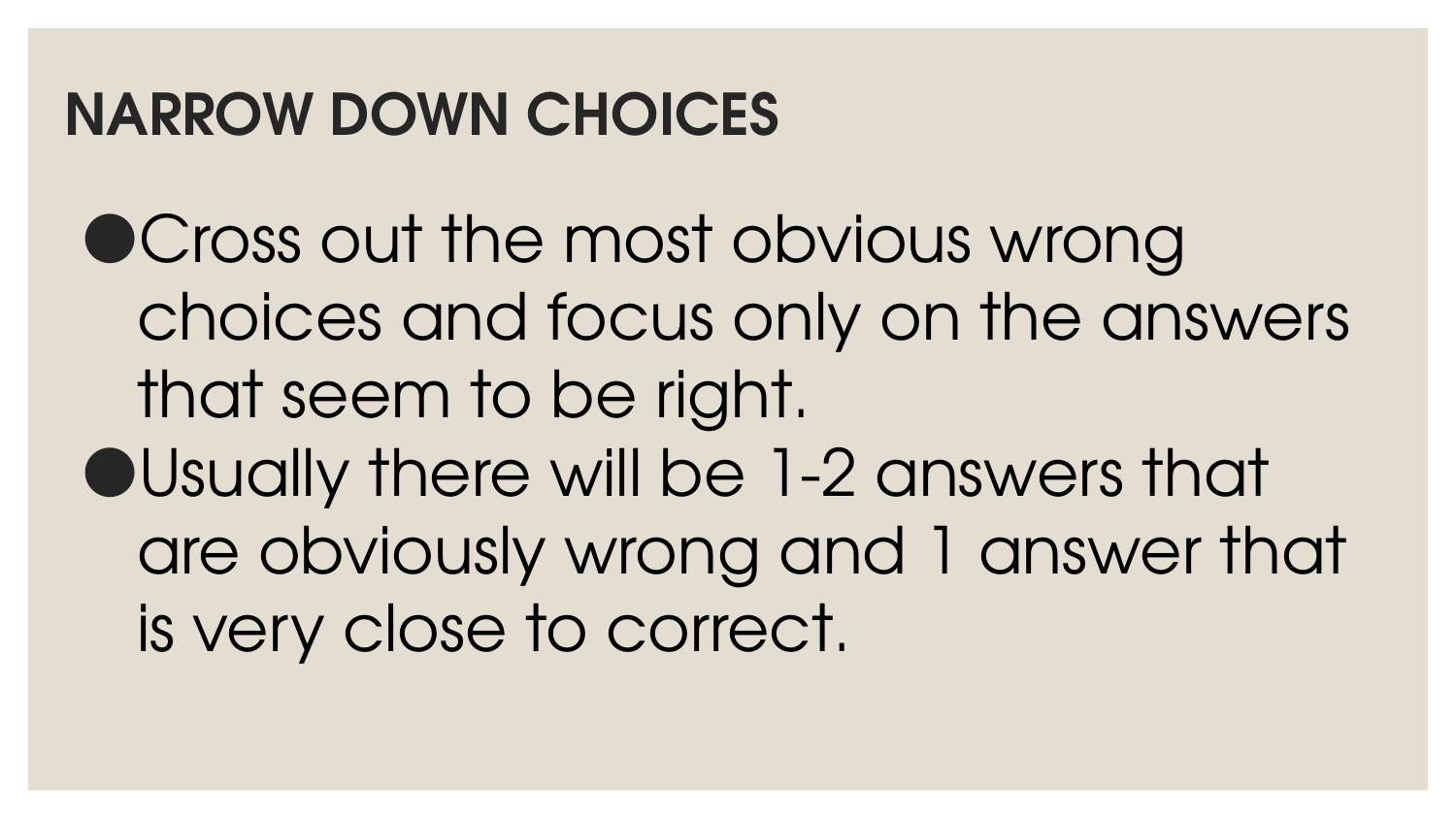

# NARROW DOWN CHOICES
Cross out the most obvious wrong choices and focus only on the answers that seem to be right.
Usually there will be 1-2 answers that are obviously wrong and 1 answer that is very close to correct.